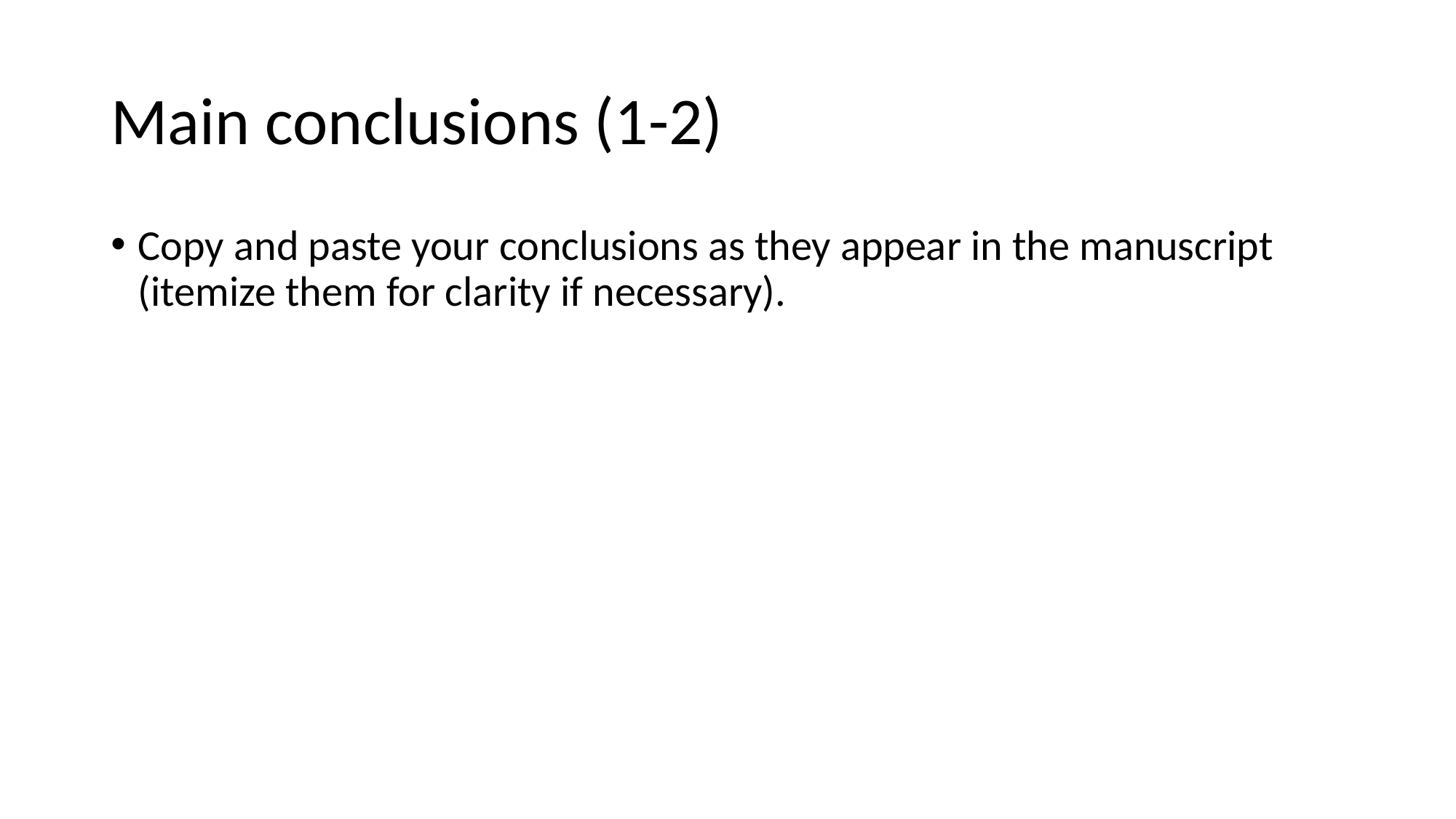

# Main conclusions (1-2)
Copy and paste your conclusions as they appear in the manuscript (itemize them for clarity if necessary).